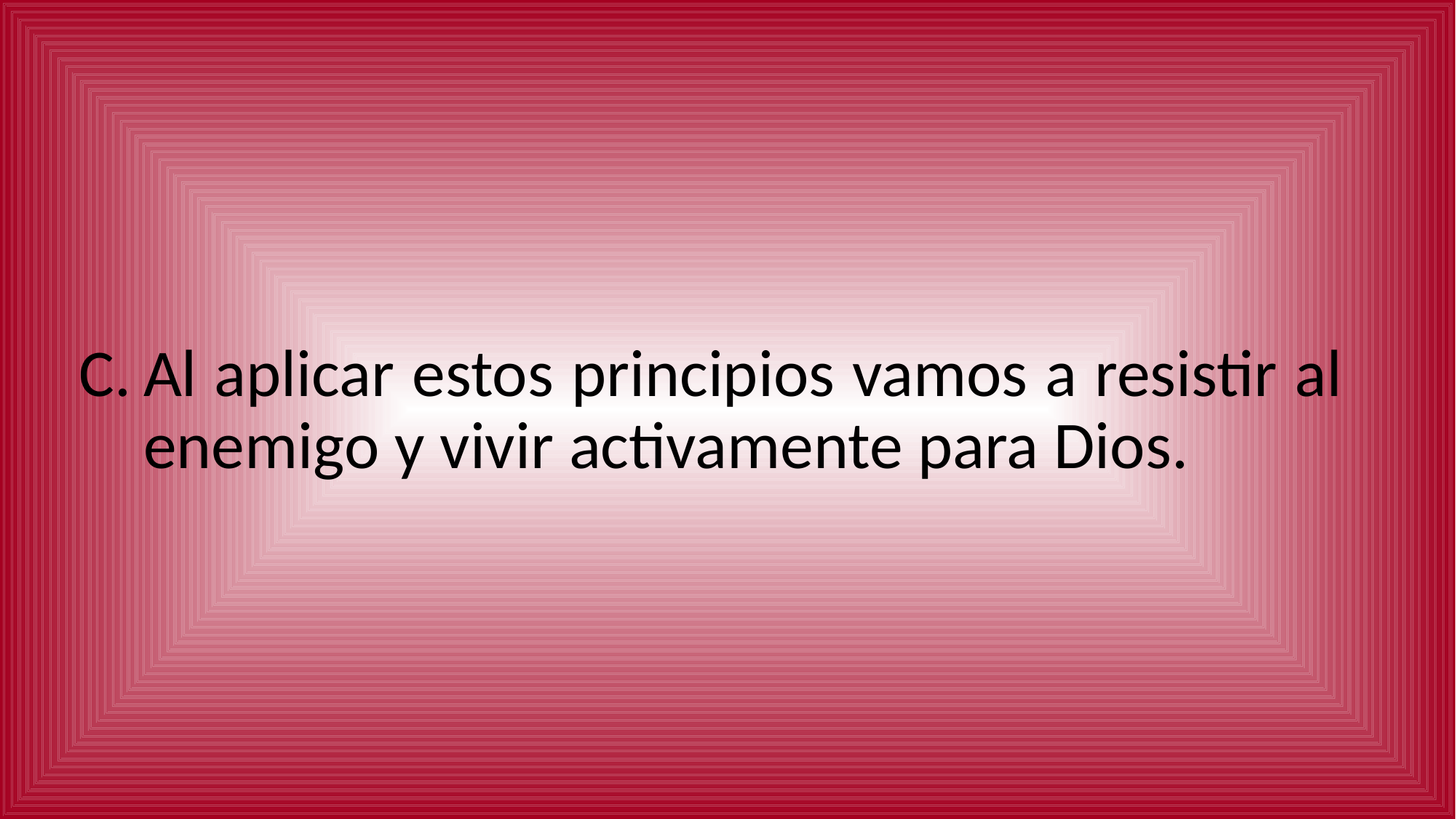

Al aplicar estos principios vamos a resistir al enemigo y vivir activamente para Dios.